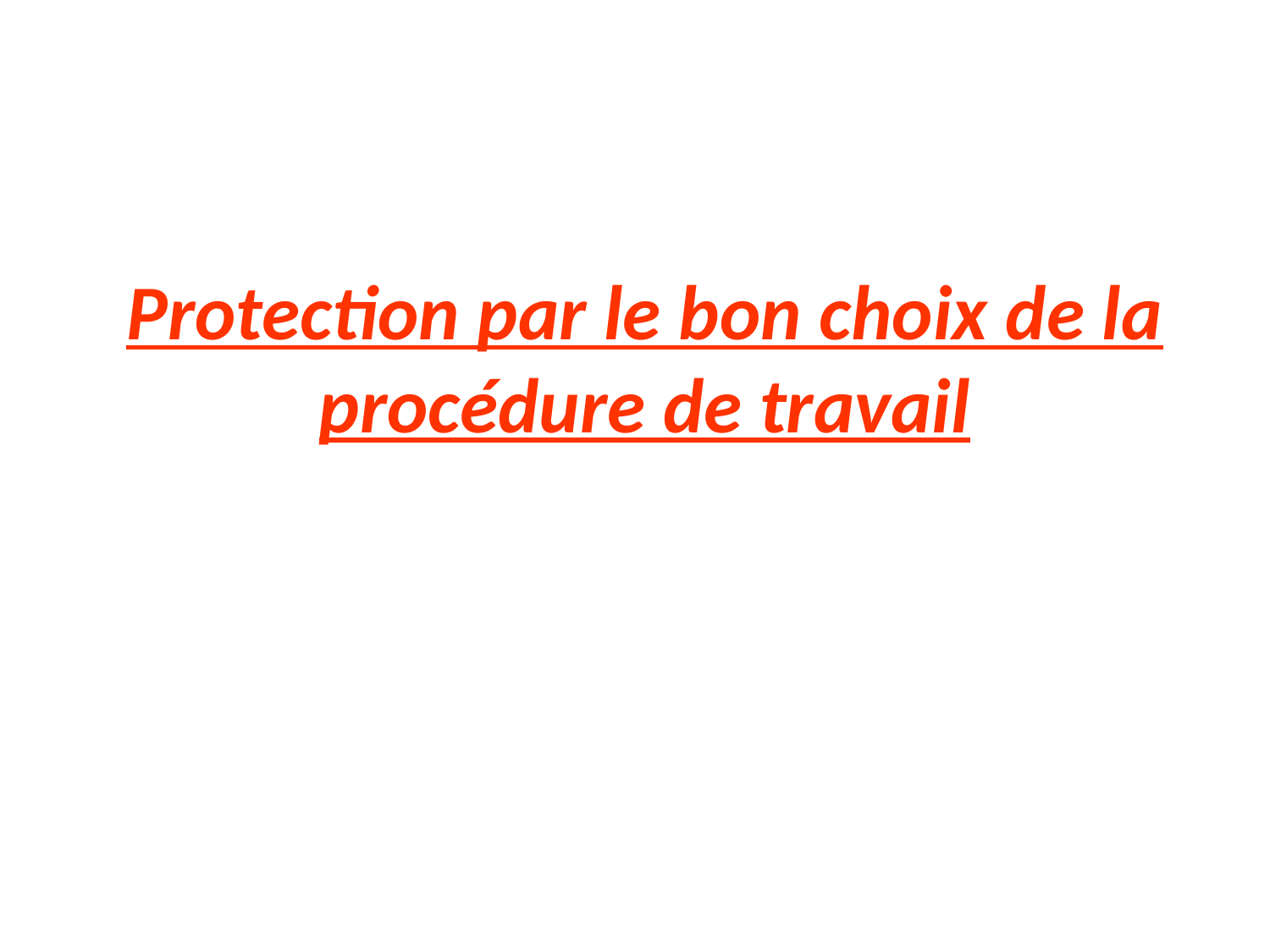

Protection par le bon choix de la procédure de travail